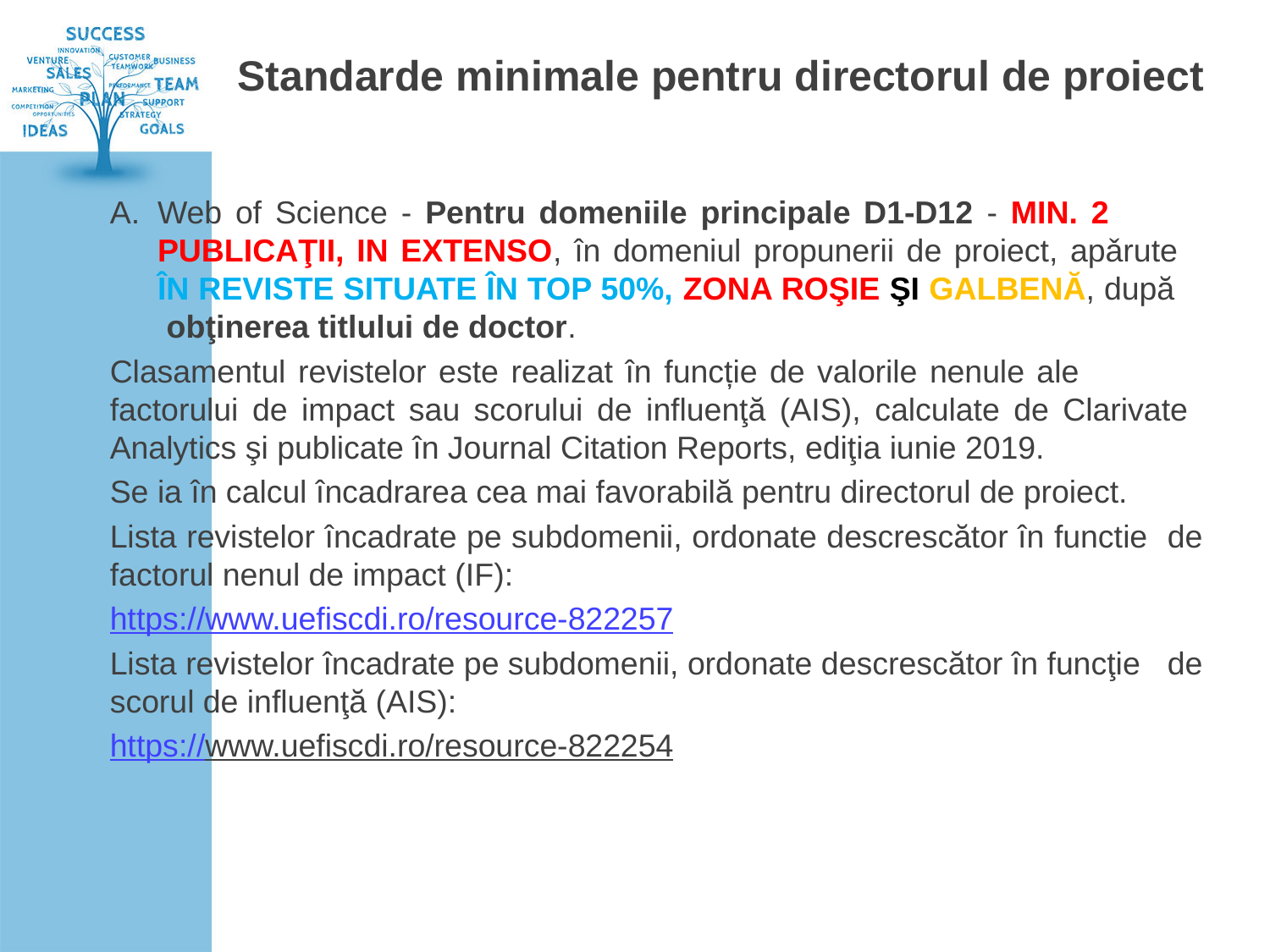

# Standarde minimale pentru directorul de proiect
Web of Science - Pentru domeniile principale D1-D12 - MIN. 2        PUBLICAŢII, IN EXTENSO, în domeniul propunerii de proiect, apǎrute   ÎN REVISTE SITUATE ÎN TOP 50%, ZONA ROŞIE ŞI GALBENĂ, după     obţinerea titlului de doctor.
Clasamentul revistelor este realizat în funcție de valorile nenule ale           factorului de impact sau scorului de influenţă (AIS), calculate de Clarivate  Analytics şi publicate în Journal Citation Reports, ediţia iunie 2019.
Se ia în calcul încadrarea cea mai favorabilă pentru directorul de proiect.
Lista revistelor încadrate pe subdomenii, ordonate descrescător în functie  de factorul nenul de impact (IF):
https://www.uefiscdi.ro/resource-822257
Lista revistelor încadrate pe subdomenii, ordonate descrescător în funcţie   de scorul de influenţă (AIS):
https://www.uefiscdi.ro/resource-822254